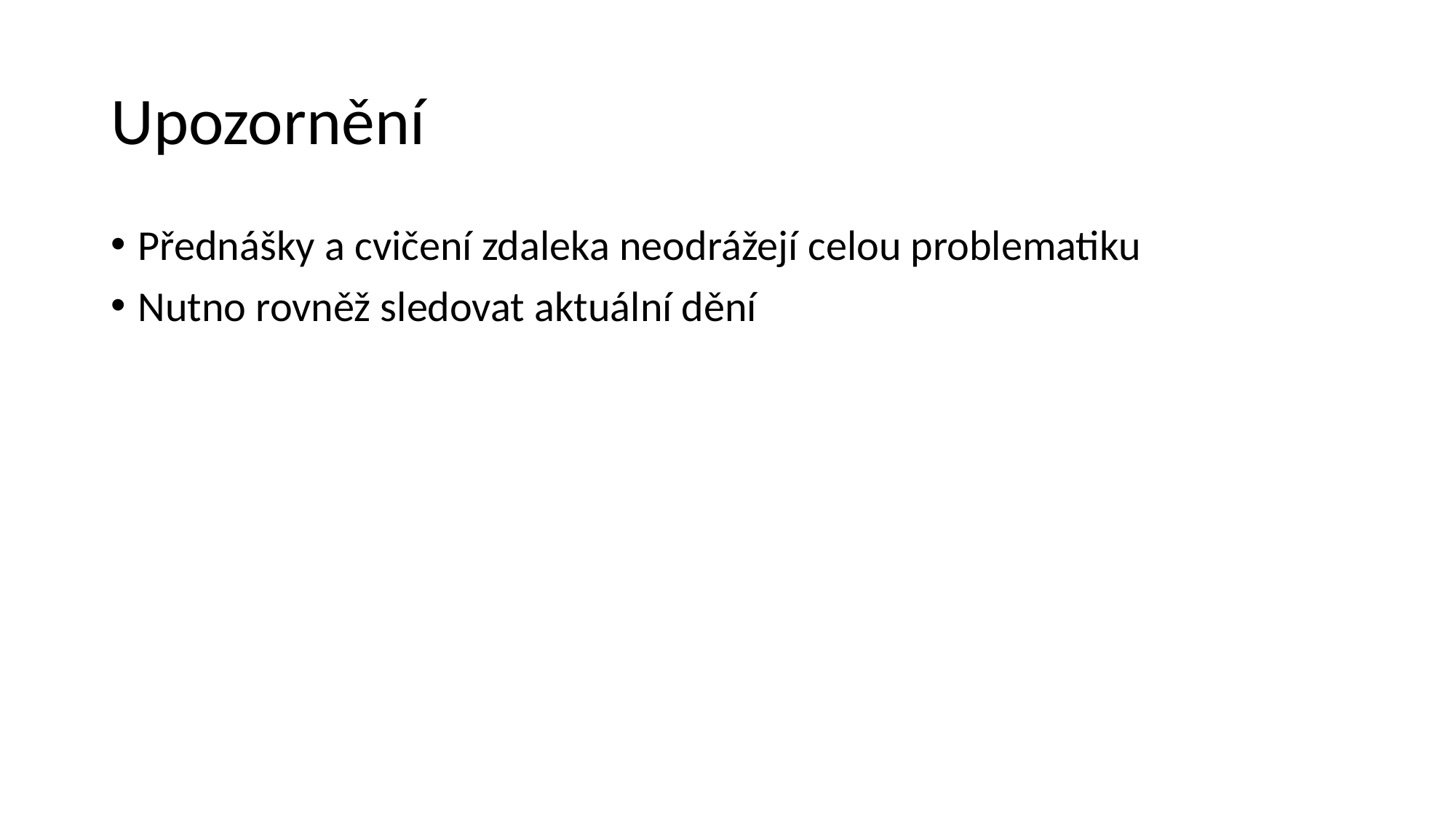

# Upozornění
Přednášky a cvičení zdaleka neodrážejí celou problematiku
Nutno rovněž sledovat aktuální dění